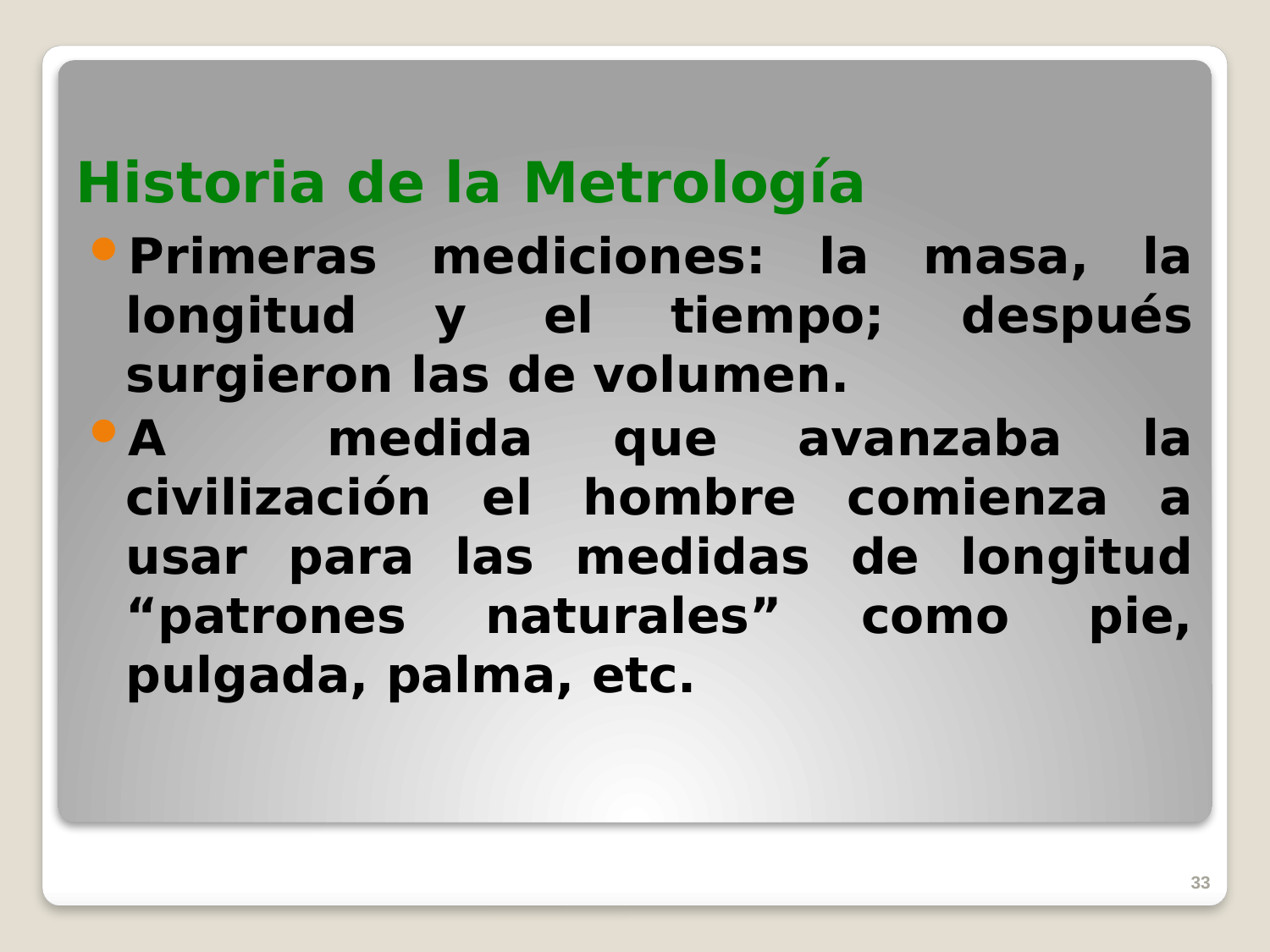

# Historia de la Metrología
Primeras mediciones: la masa, la longitud y el tiempo; después surgieron las de volumen.
A  medida que avanzaba la civilización el hombre comienza a usar para las medidas de longitud “patrones naturales” como pie, pulgada, palma, etc.

33